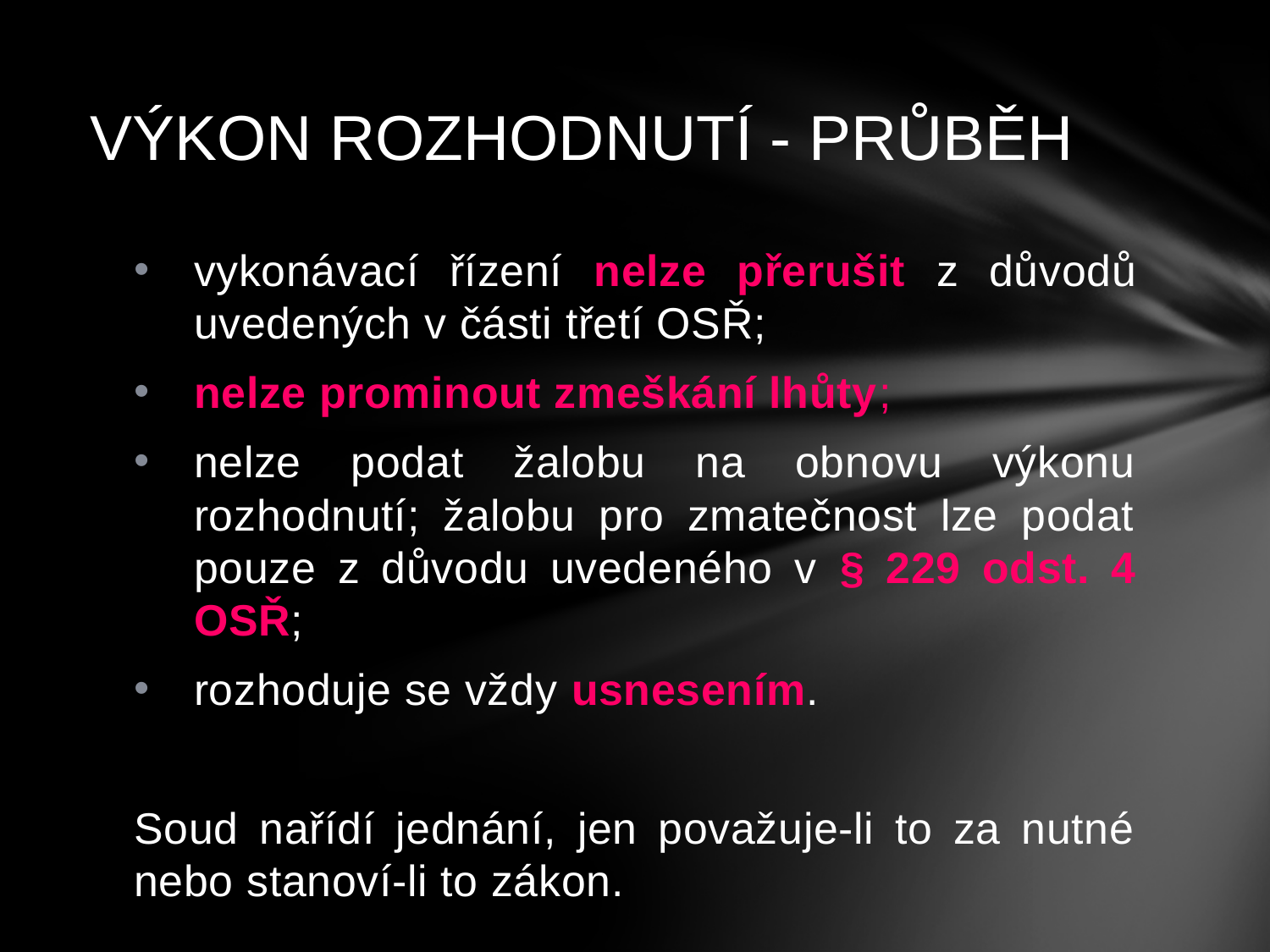

# VÝKON ROZHODNUTÍ - PRŮBĚH
vykonávací řízení nelze přerušit z důvodů uvedených v části třetí OSŘ;
nelze prominout zmeškání lhůty;
nelze podat žalobu na obnovu výkonu rozhodnutí; žalobu pro zmatečnost lze podat pouze z důvodu uvedeného v § 229 odst. 4 OSŘ;
rozhoduje se vždy usnesením.

Soud nařídí jednání, jen považuje-li to za nutné nebo stanoví-li to zákon.